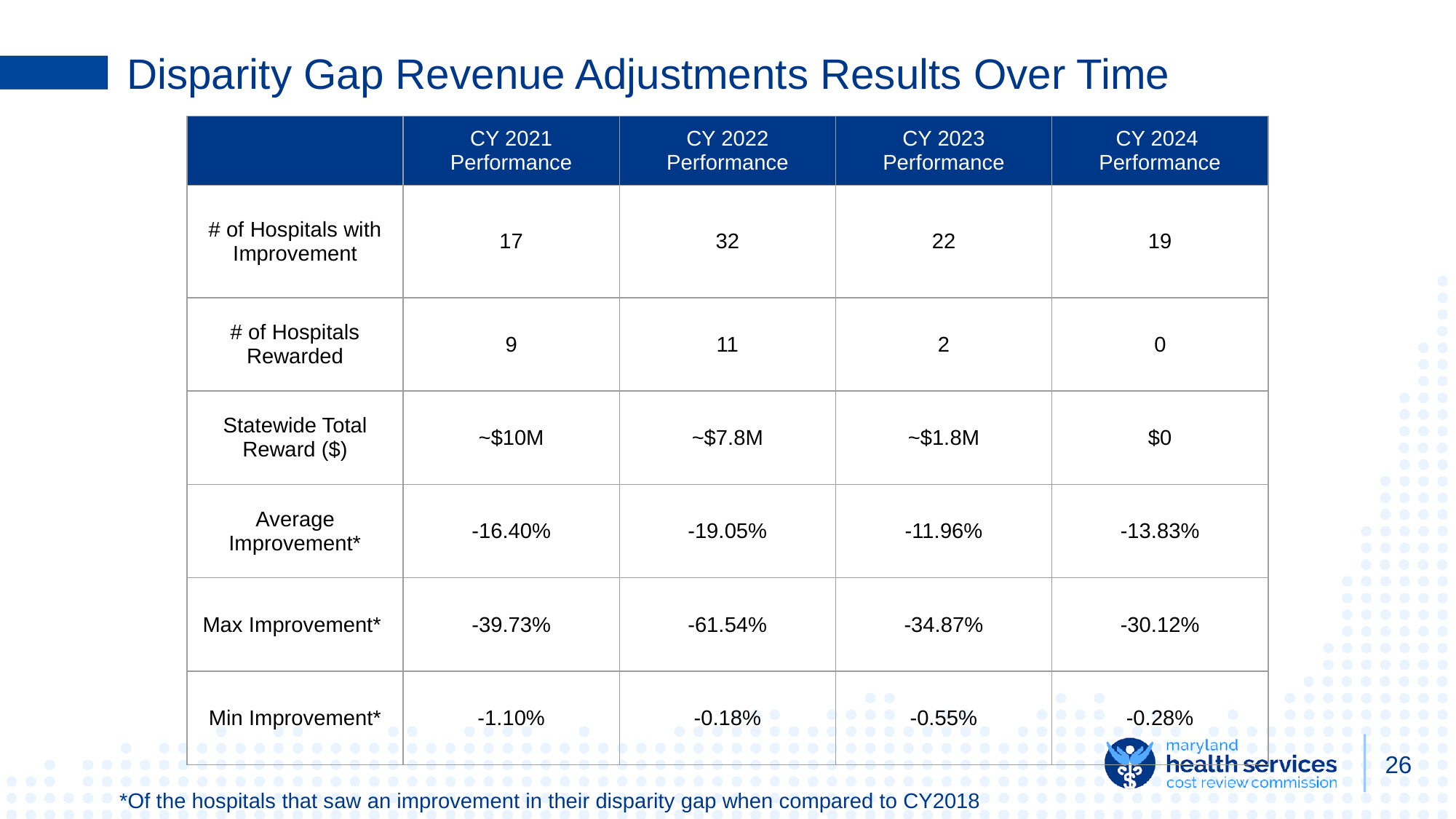

# Disparity Gap Revenue Adjustments Results Over Time
|  | CY 2021 Performance | CY 2022 Performance | CY 2023 Performance | CY 2024 Performance |
| --- | --- | --- | --- | --- |
| # of Hospitals with Improvement | 17 | 32 | 22 | 19 |
| # of Hospitals Rewarded | 9 | 11 | 2 | 0 |
| Statewide Total Reward ($) | ~$10M | ~$7.8M | ~$1.8M | $0 |
| Average Improvement\* | -16.40% | -19.05% | -11.96% | -13.83% |
| Max Improvement\* | -39.73% | -61.54% | -34.87% | -30.12% |
| Min Improvement\* | -1.10% | -0.18% | -0.55% | -0.28% |
26
*Of the hospitals that saw an improvement in their disparity gap when compared to CY2018